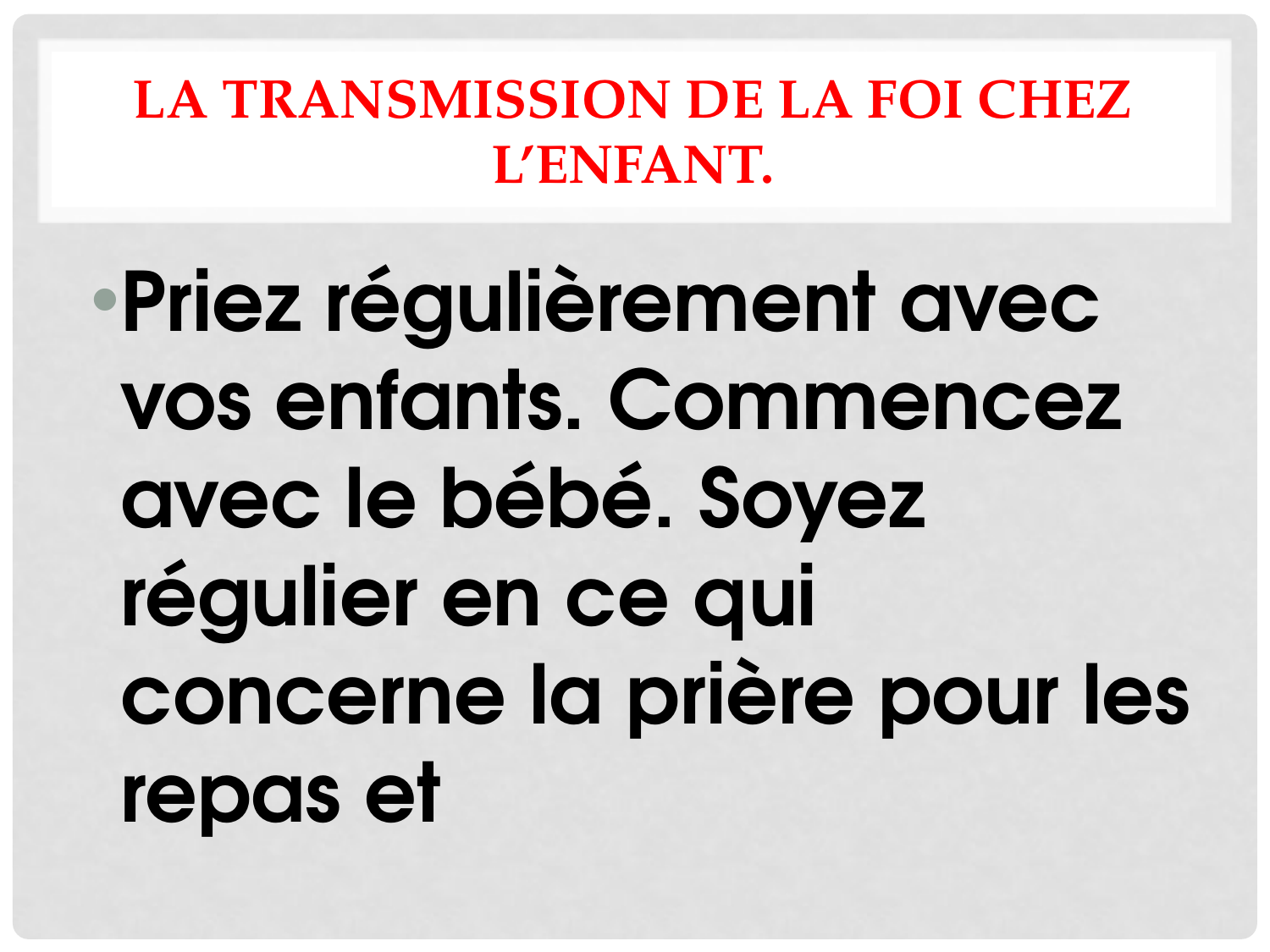

# La transmission de la foi chez l’enfant.
Priez régulièrement avec vos enfants. Commencez avec le bébé. Soyez régulier en ce qui concerne la prière pour les repas et